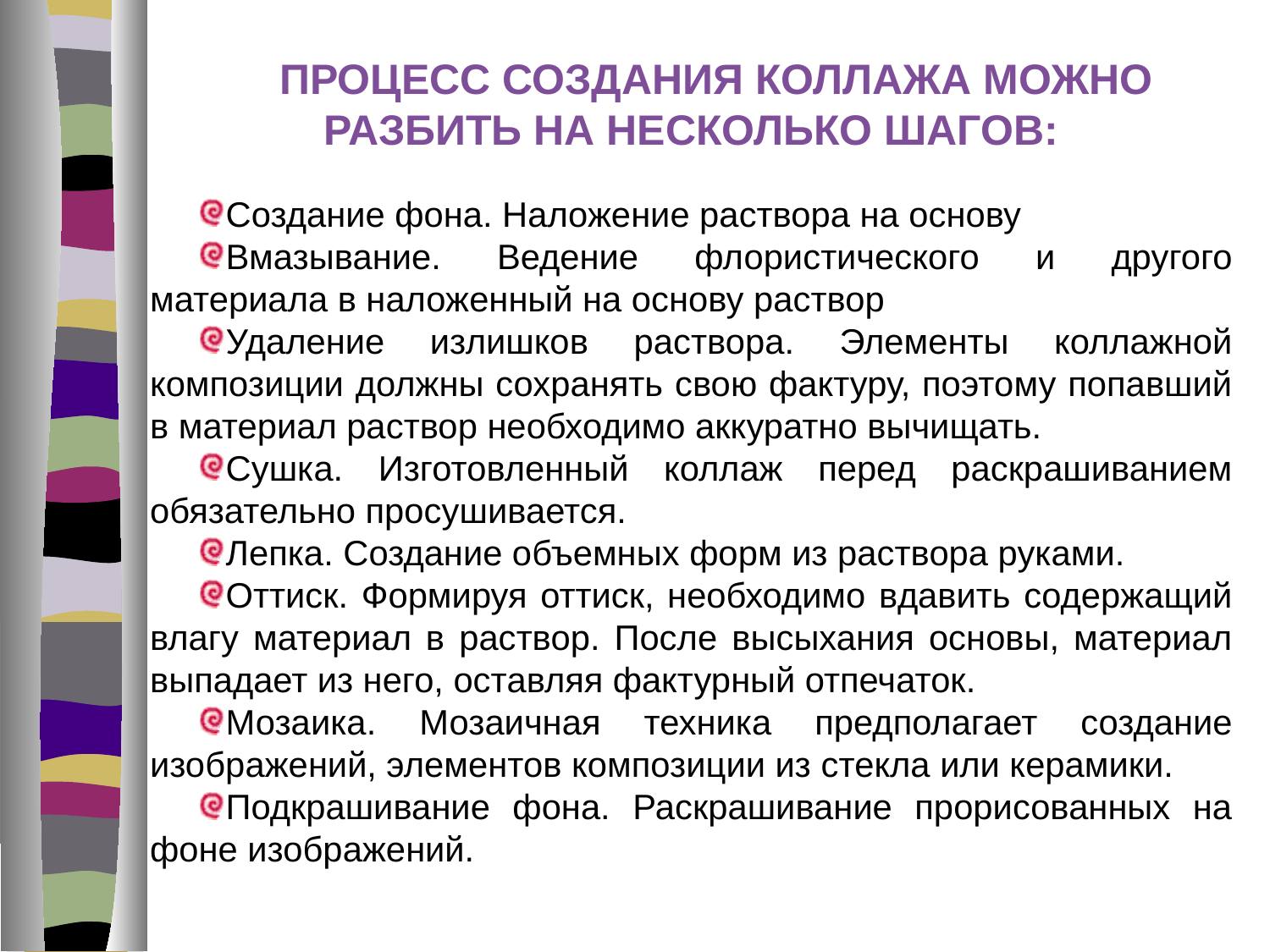

Процесс создания коллажа можно разбить на несколько шагов:

Создание фона. Наложение раствора на основу
Вмазывание. Ведение флористического и другого материала в наложенный на основу раствор
Удаление излишков раствора. Элементы коллажной композиции должны сохранять свою фактуру, поэтому попавший в материал раствор необходимо аккуратно вычищать.
Сушка. Изготовленный коллаж перед раскрашиванием обязательно просушивается.
Лепка. Создание объемных форм из раствора руками.
Оттиск. Формируя оттиск, необходимо вдавить содержащий влагу материал в раствор. После высыхания основы, материал выпадает из него, оставляя фактурный отпечаток.
Мозаика. Мозаичная техника предполагает создание изображений, элементов композиции из стекла или керамики.
Подкрашивание фона. Раскрашивание прорисованных на фоне изображений.